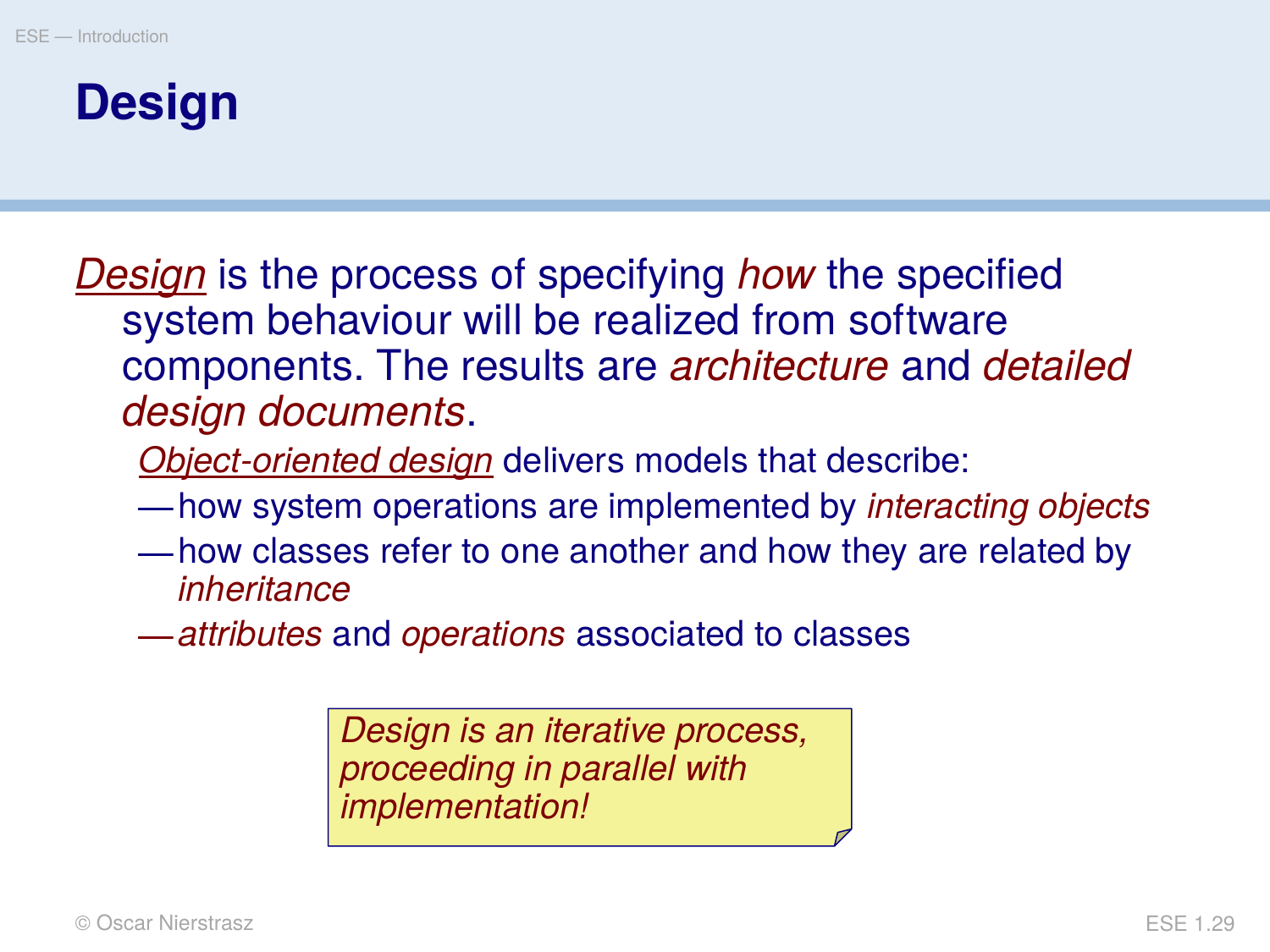

ESE — Introduction
# Design
Design is the process of specifying how the specified system behaviour will be realized from software components. The results are architecture and detailed design documents.
Object-oriented design delivers models that describe:
how system operations are implemented by interacting objects
how classes refer to one another and how they are related by inheritance
attributes and operations associated to classes
Design is an iterative process, proceeding in parallel with implementation!
© Oscar Nierstrasz
ESE 1.29